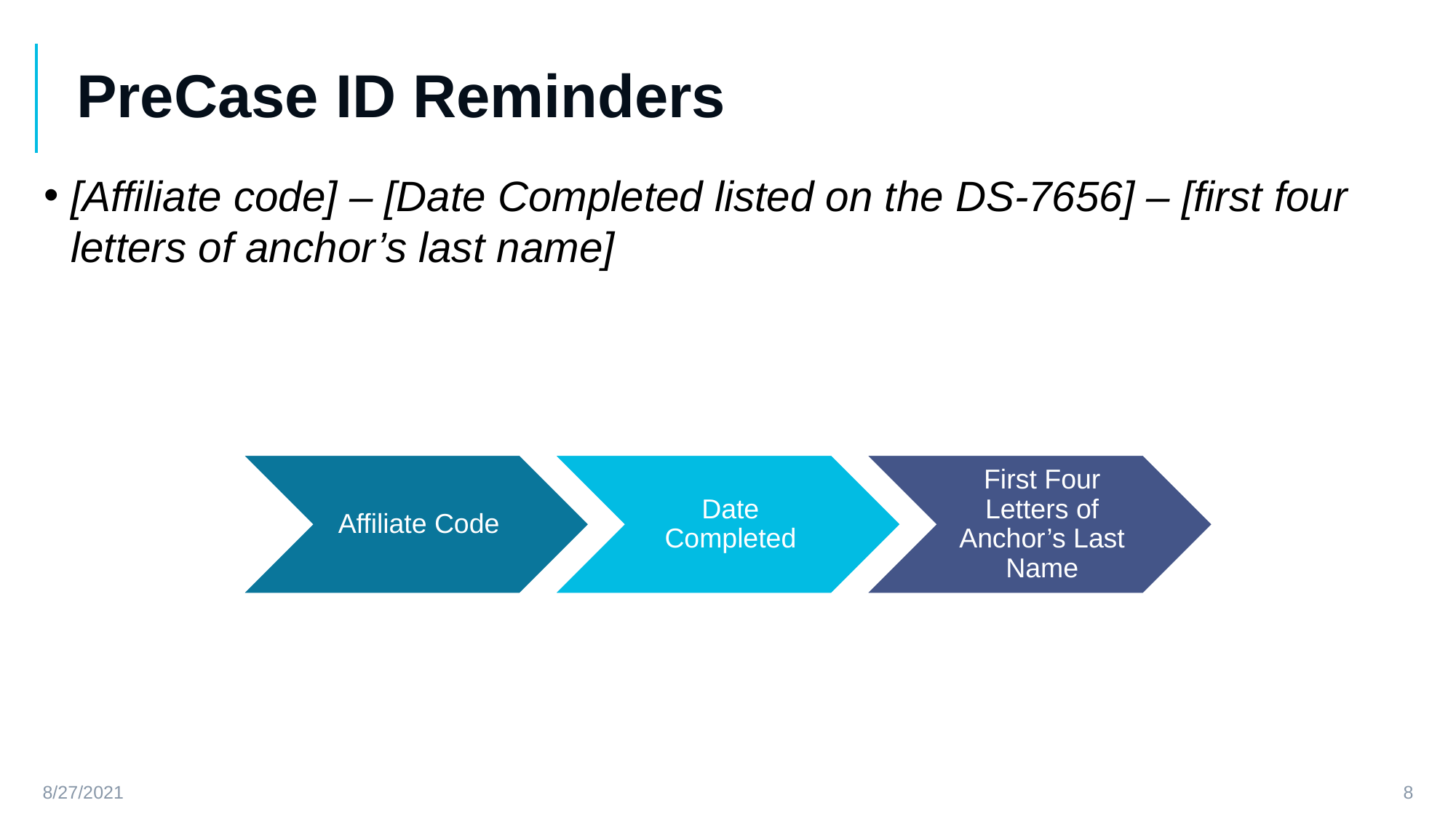

# PreCase ID Reminders
[Affiliate code] – [Date Completed listed on the DS-7656] – [first four letters of anchor’s last name]

Affiliate Code
Date Completed
First Four Letters of Anchor’s Last Name
8/27/2021
8